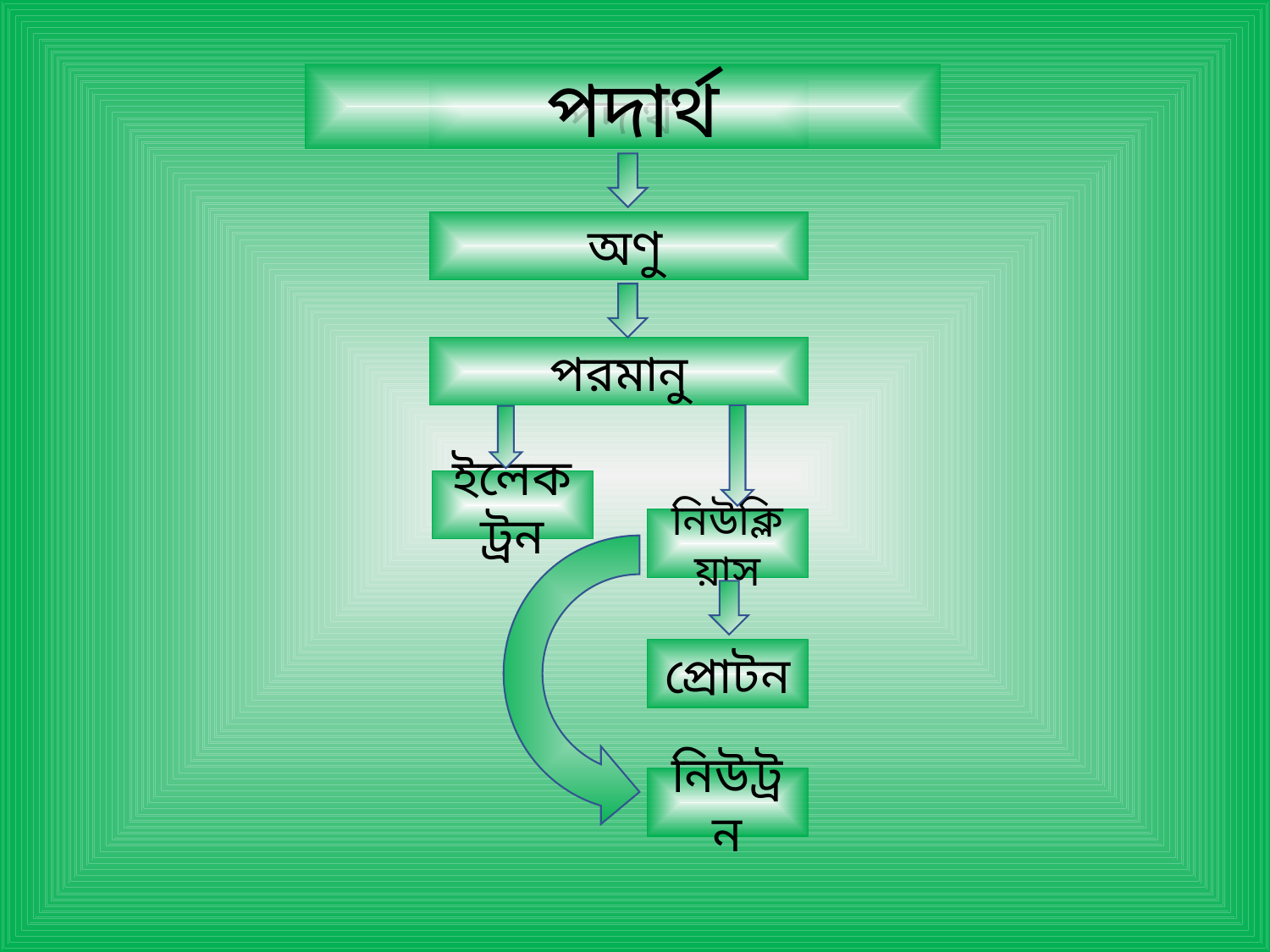

পদার্থ
পদার্থ

 অণু

পরমানু

ইলেকট্রন
নিউক্লিয়াস

প্রোটন
নিউট্রন